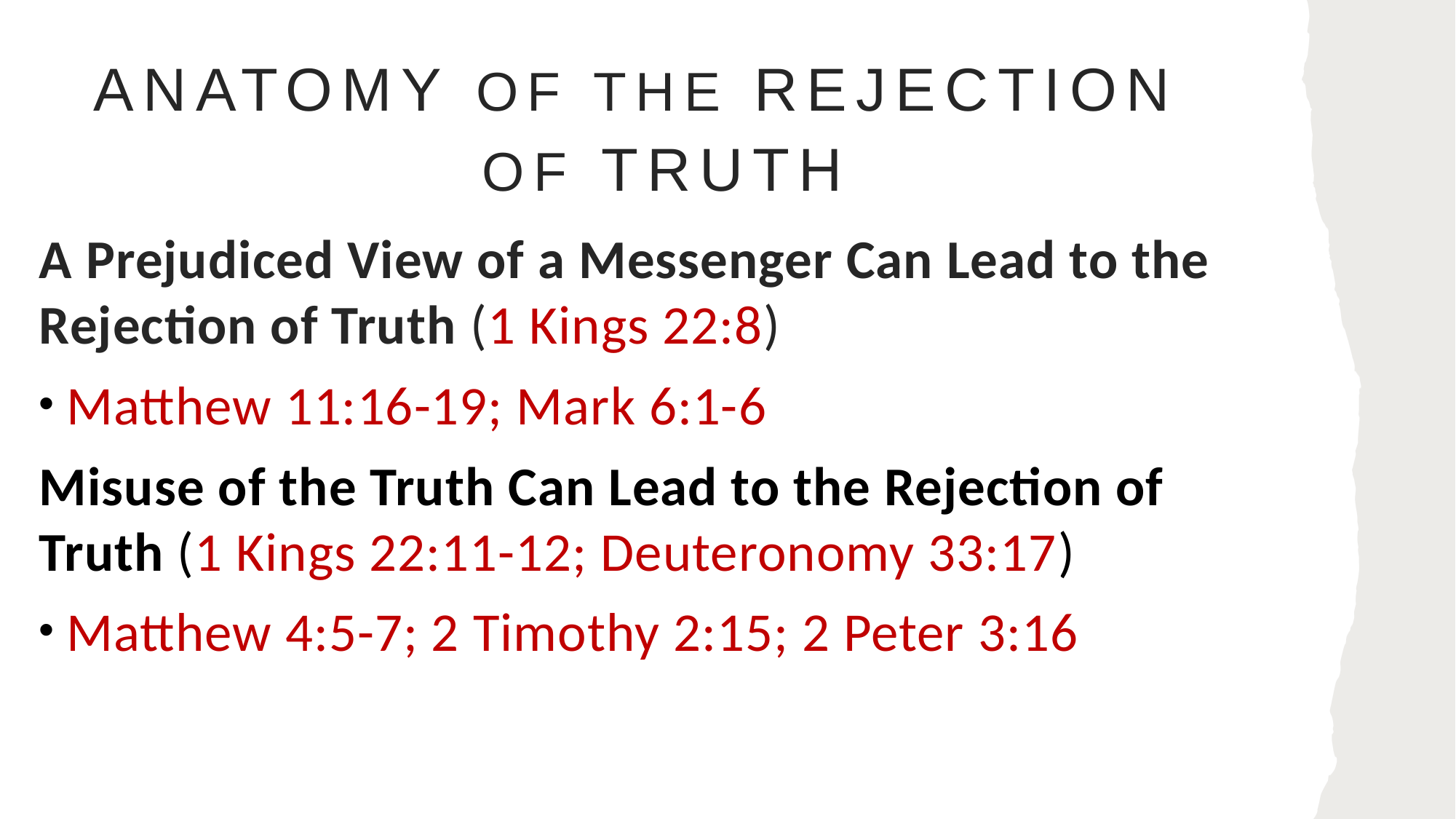

# Anatomy of the Rejection   of Truth
A Prejudiced View of a Messenger Can Lead to the Rejection of Truth (1 Kings 22:8)
Matthew 11:16-19; Mark 6:1-6
Misuse of the Truth Can Lead to the Rejection of Truth (1 Kings 22:11-12; Deuteronomy 33:17)
Matthew 4:5-7; 2 Timothy 2:15; 2 Peter 3:16